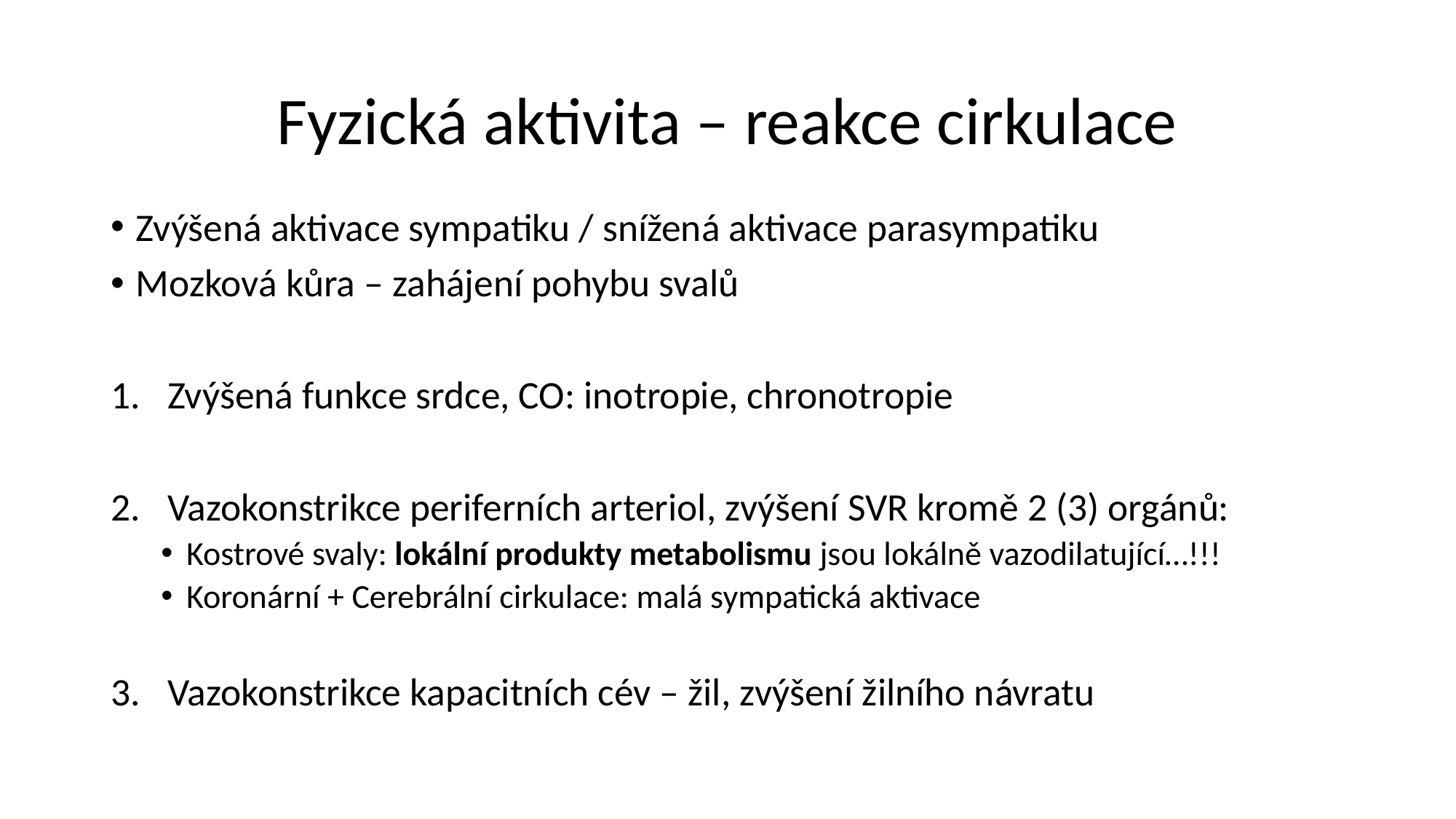

# Fyzická aktivita – reakce cirkulace
Zvýšená aktivace sympatiku / snížená aktivace parasympatiku
Mozková kůra – zahájení pohybu svalů

Zvýšená funkce srdce, CO: inotropie, chronotropie

Vazokonstrikce periferních arteriol, zvýšení SVR kromě 2 (3) orgánů:
Kostrové svaly: lokální produkty metabolismu jsou lokálně vazodilatující…!!!
Koronární + Cerebrální cirkulace: malá sympatická aktivace

Vazokonstrikce kapacitních cév – žil, zvýšení žilního návratu